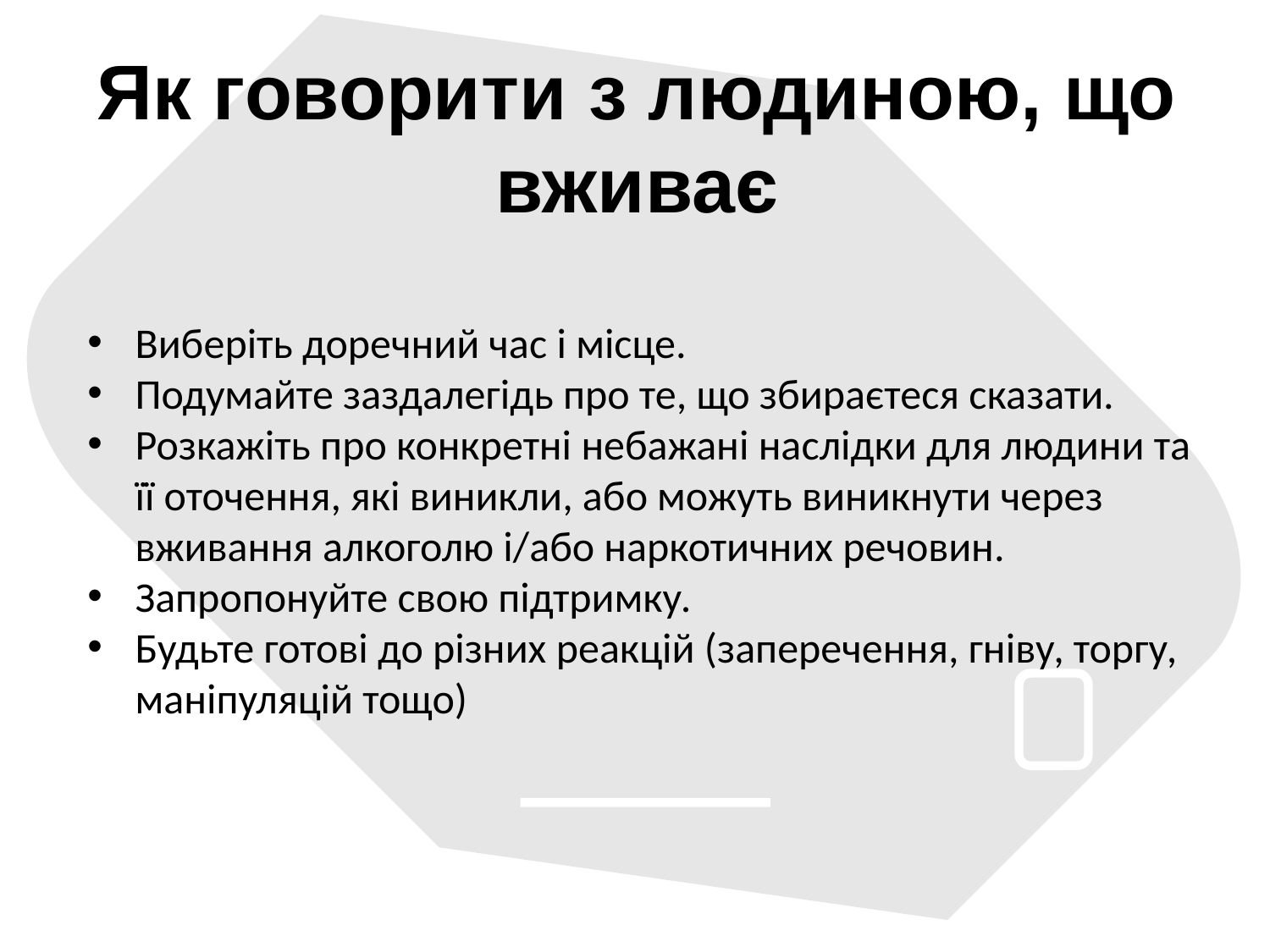

Як говорити з людиною, що вживає

Виберіть доречний час і місце.
Подумайте заздалегідь про те, що збираєтеся сказати.
Розкажіть про конкретні небажані наслідки для людини та її оточення, які виникли, або можуть виникнути через вживання алкоголю і/або наркотичних речовин.
Запропонуйте свою підтримку.
Будьте готові до різних реакцій (заперечення, гніву, торгу, маніпуляцій тощо)